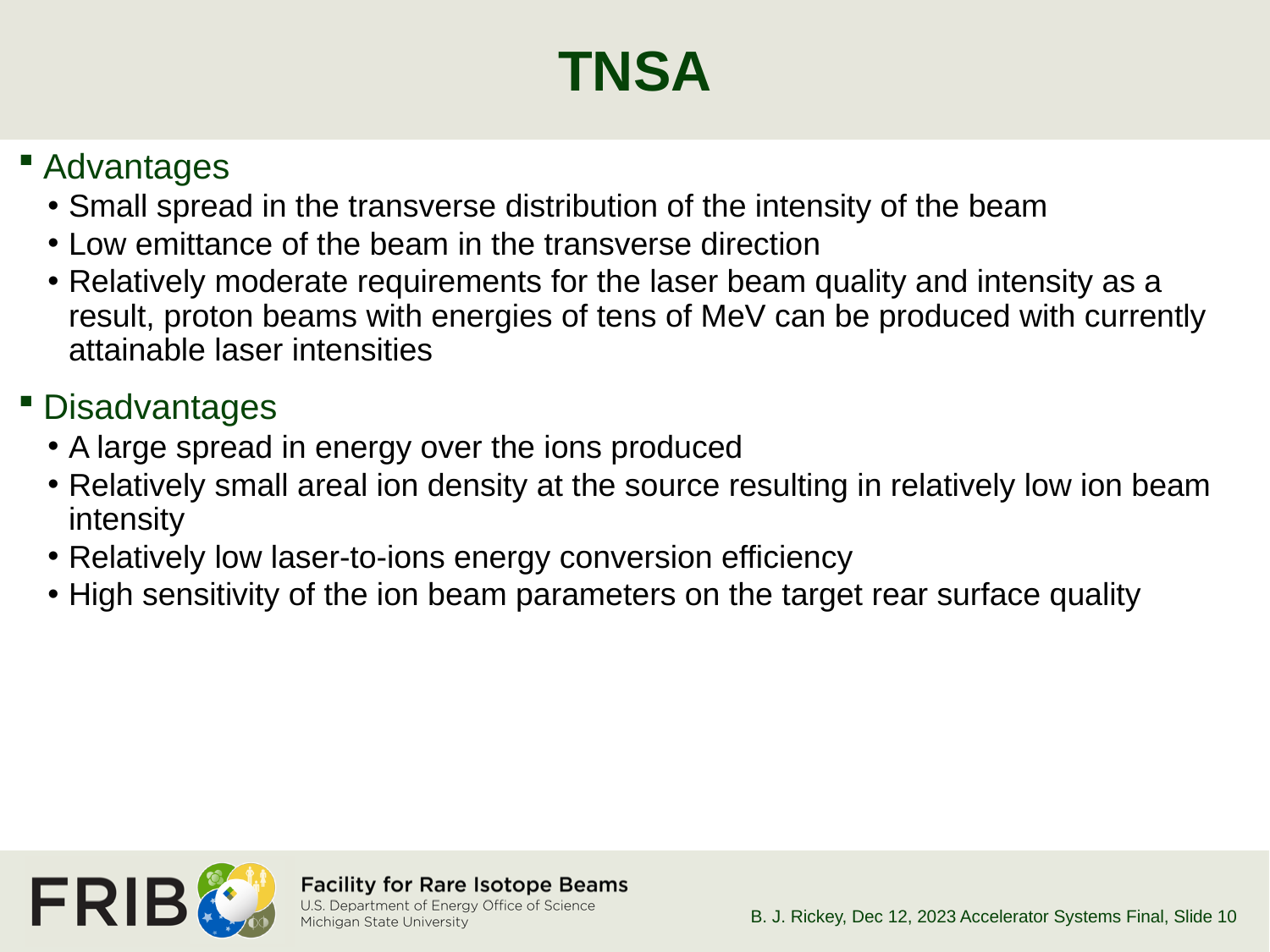

# TNSA
Advantages
Small spread in the transverse distribution of the intensity of the beam
Low emittance of the beam in the transverse direction
Relatively moderate requirements for the laser beam quality and intensity as a result, proton beams with energies of tens of MeV can be produced with currently attainable laser intensities
Disadvantages
A large spread in energy over the ions produced
Relatively small areal ion density at the source resulting in relatively low ion beam intensity
Relatively low laser-to-ions energy conversion efficiency
High sensitivity of the ion beam parameters on the target rear surface quality
B. J. Rickey, Dec 12, 2023 Accelerator Systems Final
, Slide 10